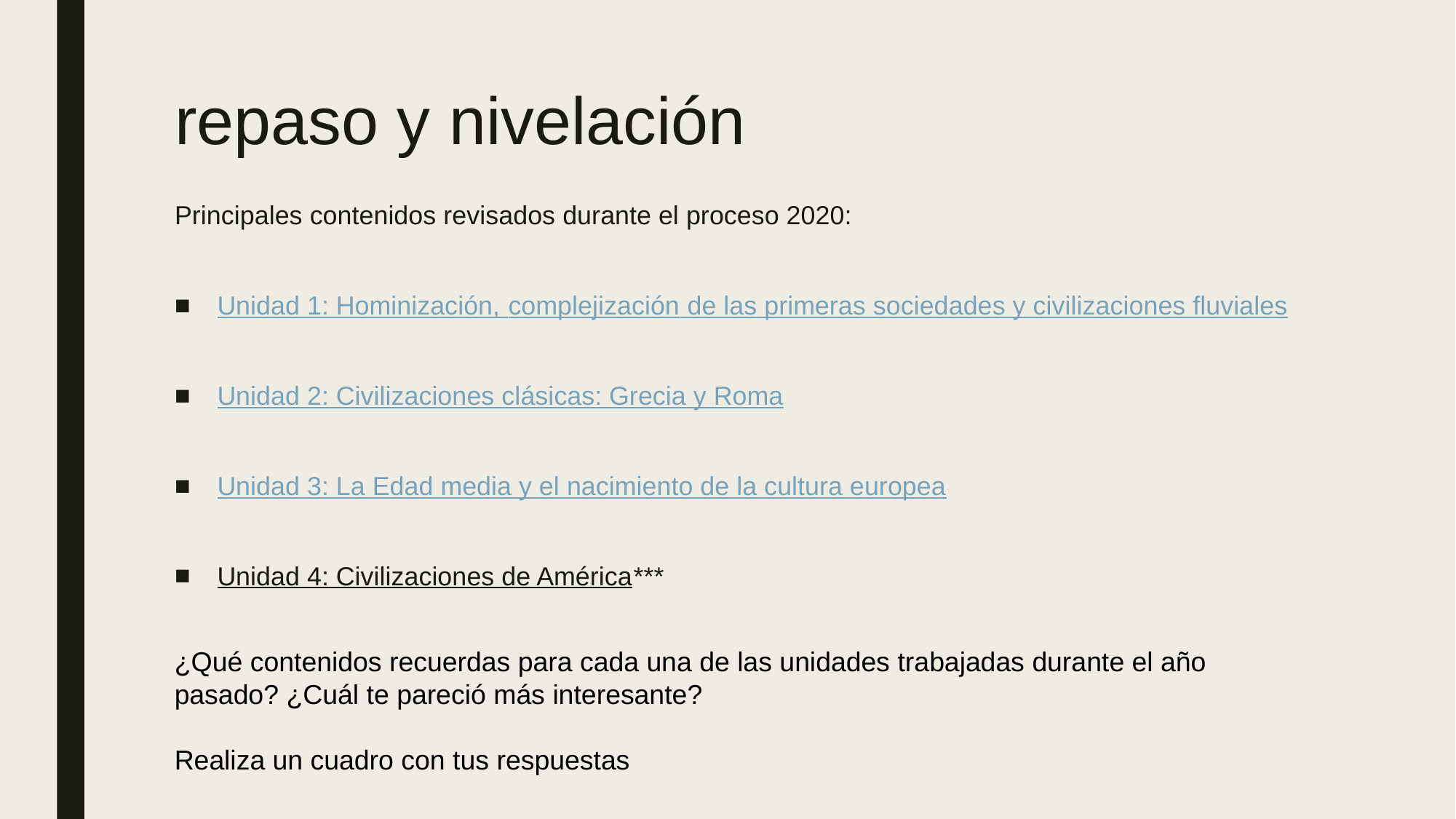

# repaso y nivelación
Principales contenidos revisados durante el proceso 2020:

Unidad 1: Hominización, complejización de las primeras sociedades y civilizaciones fluviales

Unidad 2: Civilizaciones clásicas: Grecia y Roma

Unidad 3: La Edad media y el nacimiento de la cultura europea

Unidad 4: Civilizaciones de América***
¿Qué contenidos recuerdas para cada una de las unidades trabajadas durante el año pasado? ¿Cuál te pareció más interesante?

Realiza un cuadro con tus respuestas